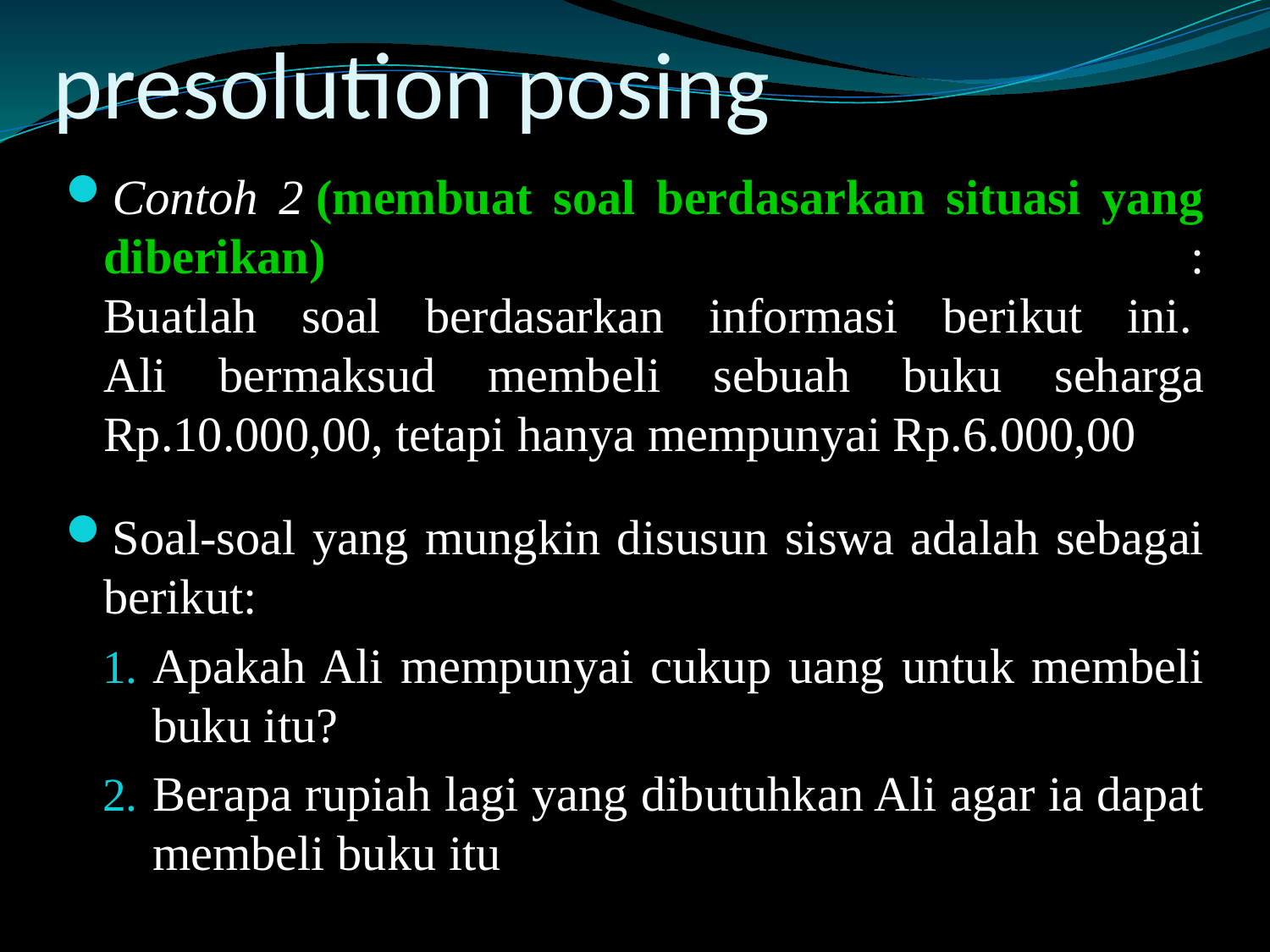

# presolution posing
Contoh 2 (membuat soal berdasarkan situasi yang diberikan) :
Buatlah soal berdasarkan informasi berikut ini. 
Ali bermaksud membeli sebuah buku seharga Rp.10.000,00, tetapi hanya mempunyai Rp.6.000,00

Soal-soal yang mungkin disusun siswa adalah sebagai berikut:
Apakah Ali mempunyai cukup uang untuk membeli buku itu?
Berapa rupiah lagi yang dibutuhkan Ali agar ia dapat membeli buku itu